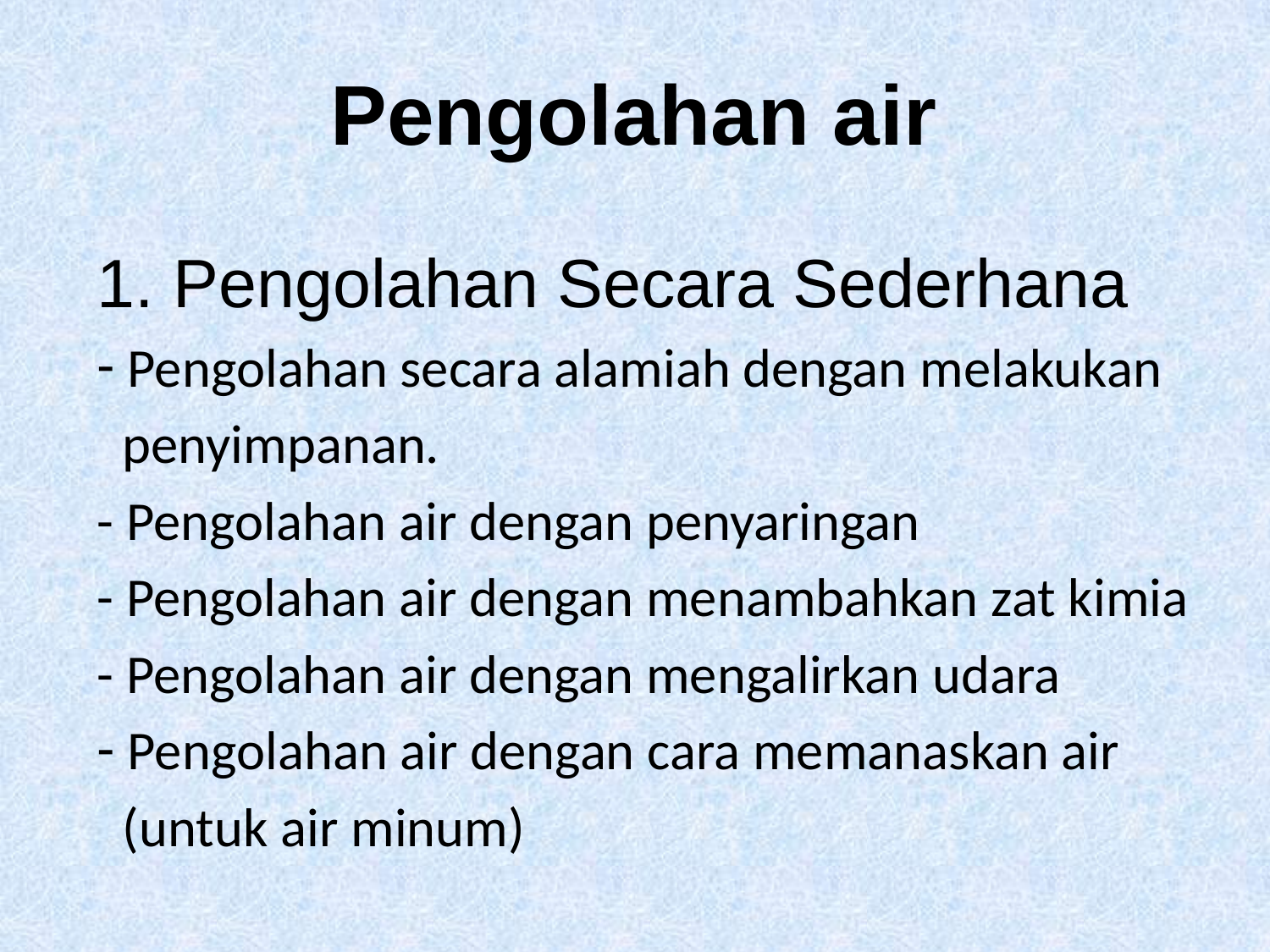

# Pengolahan air
1. Pengolahan Secara Sederhana
 Pengolahan secara alamiah dengan melakukan
  penyimpanan.
- Pengolahan air dengan penyaringan
- Pengolahan air dengan menambahkan zat kimia
- Pengolahan air dengan mengalirkan udara
 Pengolahan air dengan cara memanaskan air
  (untuk air minum)